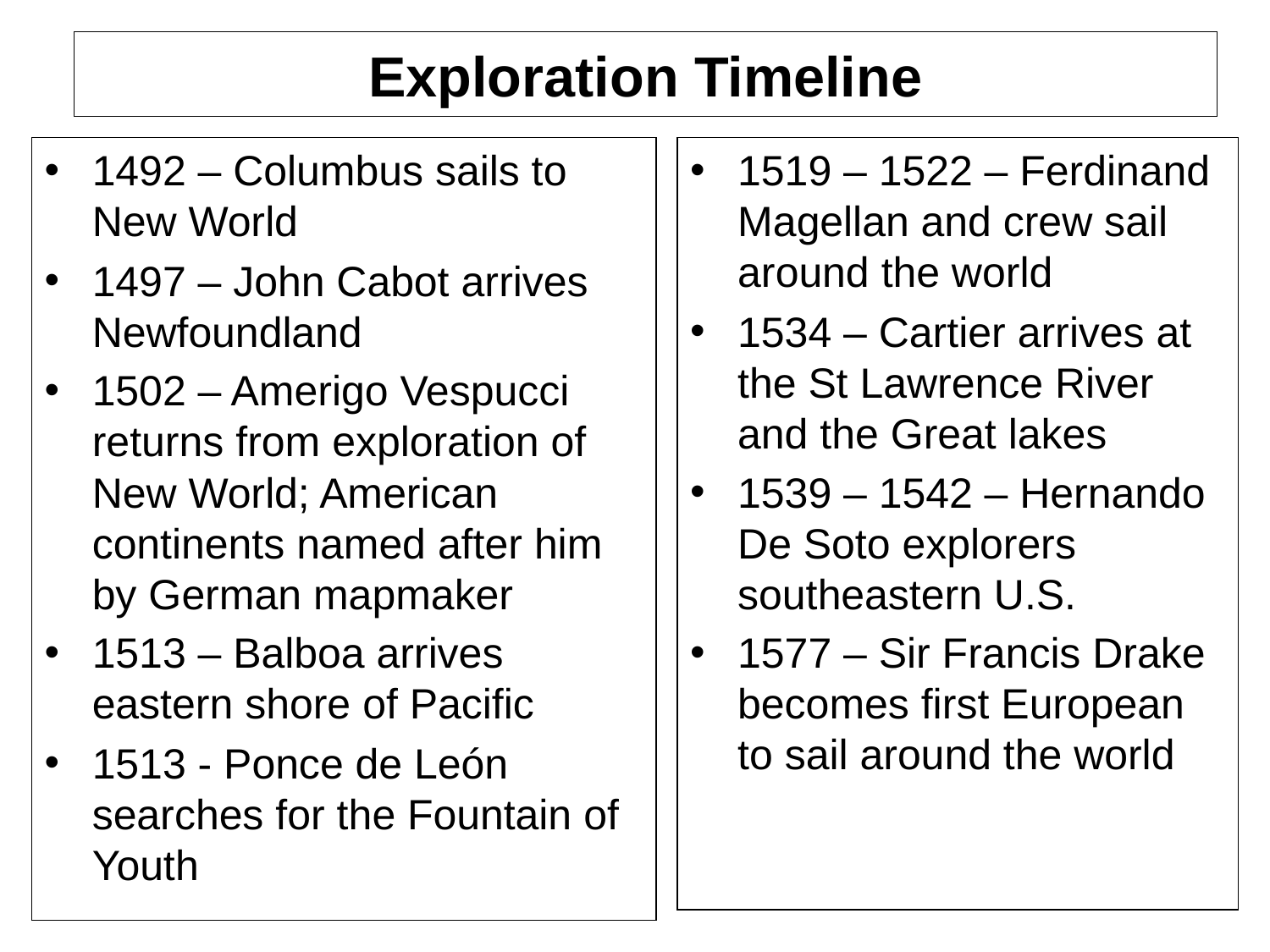

# Exploration Timeline
1492 – Columbus sails to New World
1497 – John Cabot arrives Newfoundland
1502 – Amerigo Vespucci returns from exploration of New World; American continents named after him by German mapmaker
1513 – Balboa arrives eastern shore of Pacific
1513 - Ponce de León searches for the Fountain of Youth
1519 – 1522 – Ferdinand Magellan and crew sail around the world
1534 – Cartier arrives at the St Lawrence River and the Great lakes
1539 – 1542 – Hernando De Soto explorers southeastern U.S.
1577 – Sir Francis Drake becomes first European to sail around the world